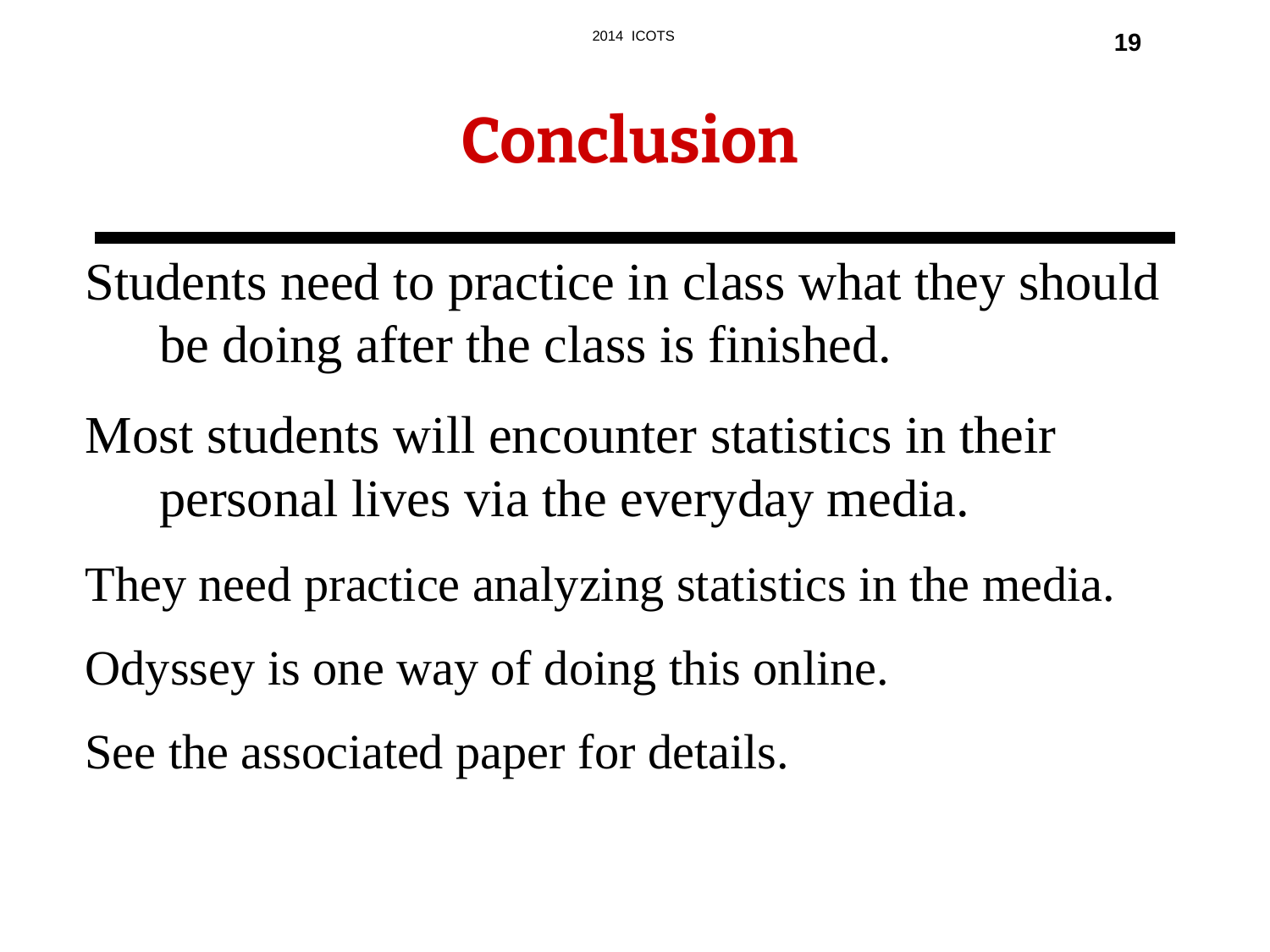

Conclusion
19
Students need to practice in class what they should be doing after the class is finished.
Most students will encounter statistics in their personal lives via the everyday media.
They need practice analyzing statistics in the media.
Odyssey is one way of doing this online.
See the associated paper for details.